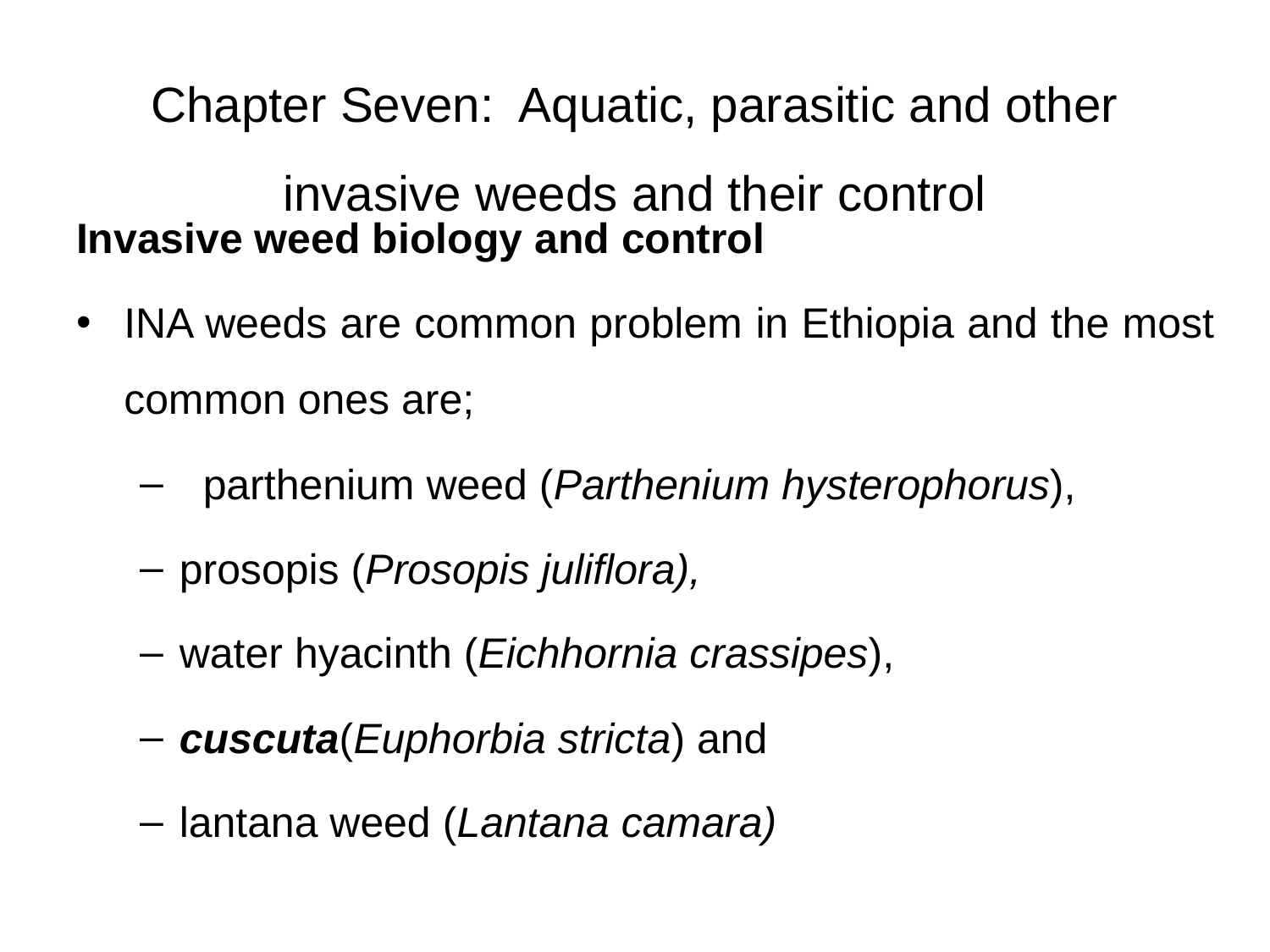

# Chapter Seven:  Aquatic, parasitic and other invasive weeds and their control
Invasive weed biology and control
INA weeds are common problem in Ethiopia and the most common ones are;
  parthenium weed (Parthenium hysterophorus),
prosopis (Prosopis juliflora),
water hyacinth (Eichhornia crassipes),
cuscuta(Euphorbia stricta) and
lantana weed (Lantana camara)